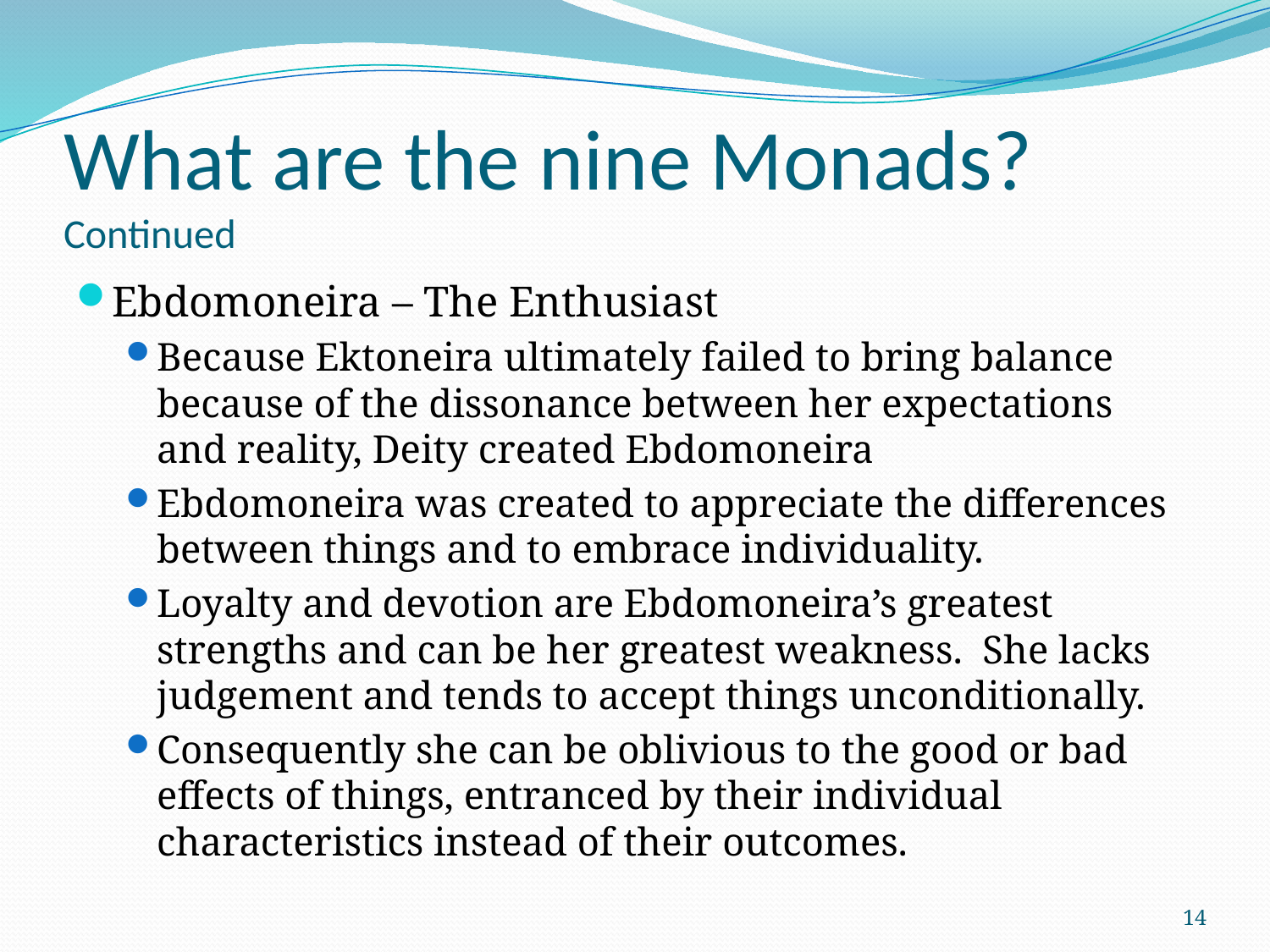

# What are the nine Monads? Continued
Ebdomoneira – The Enthusiast
Because Ektoneira ultimately failed to bring balance because of the dissonance between her expectations and reality, Deity created Ebdomoneira
Ebdomoneira was created to appreciate the differences between things and to embrace individuality.
Loyalty and devotion are Ebdomoneira’s greatest strengths and can be her greatest weakness.  She lacks judgement and tends to accept things unconditionally.
Consequently she can be oblivious to the good or bad effects of things, entranced by their individual characteristics instead of their outcomes.

14